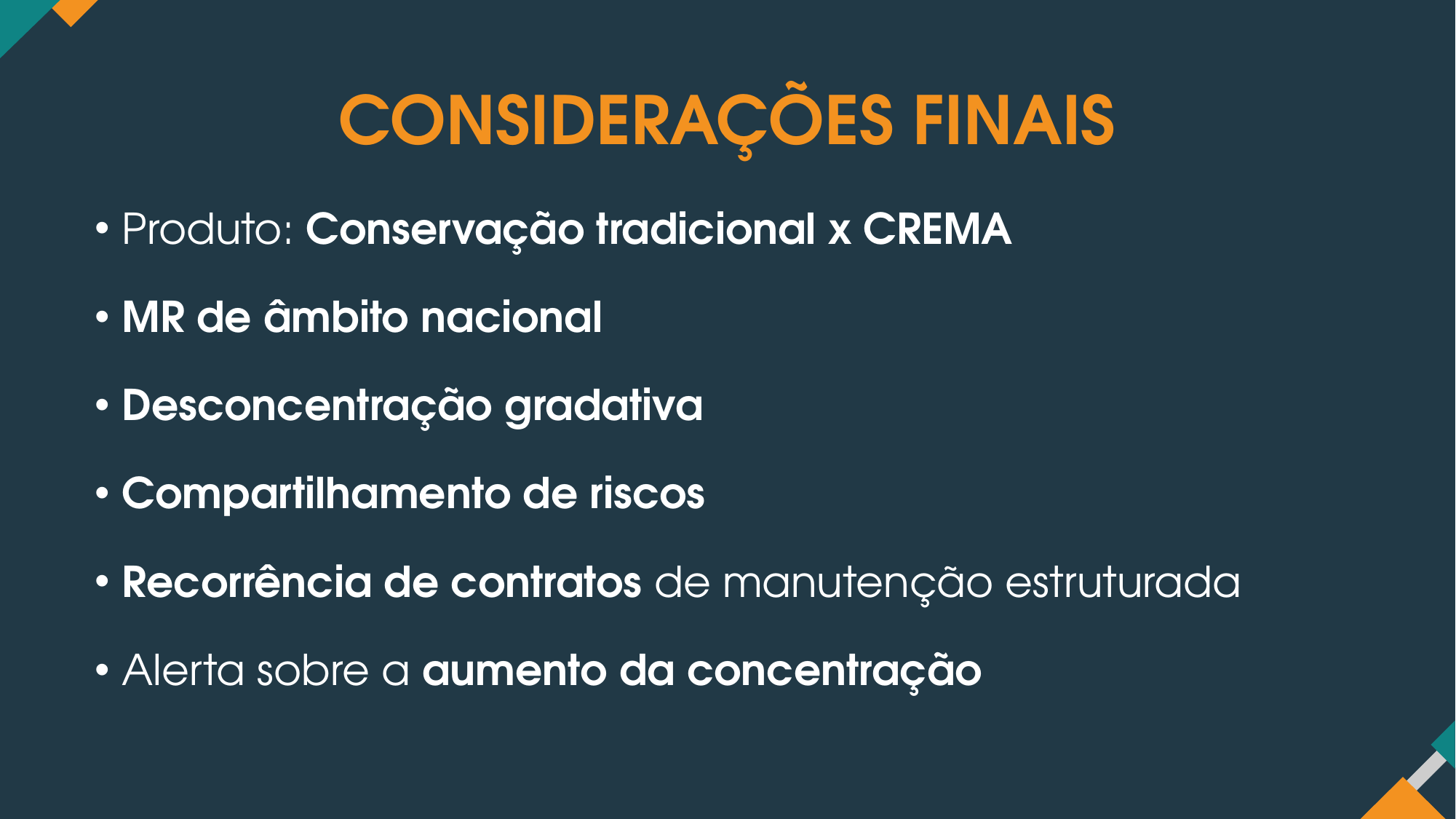

# CONSIDERAÇÕES FINAIS
Produto: Conservação tradicional x CREMA
MR de âmbito nacional
Desconcentração gradativa
Compartilhamento de riscos
Recorrência de contratos de manutenção estruturada
Alerta sobre a aumento da concentração